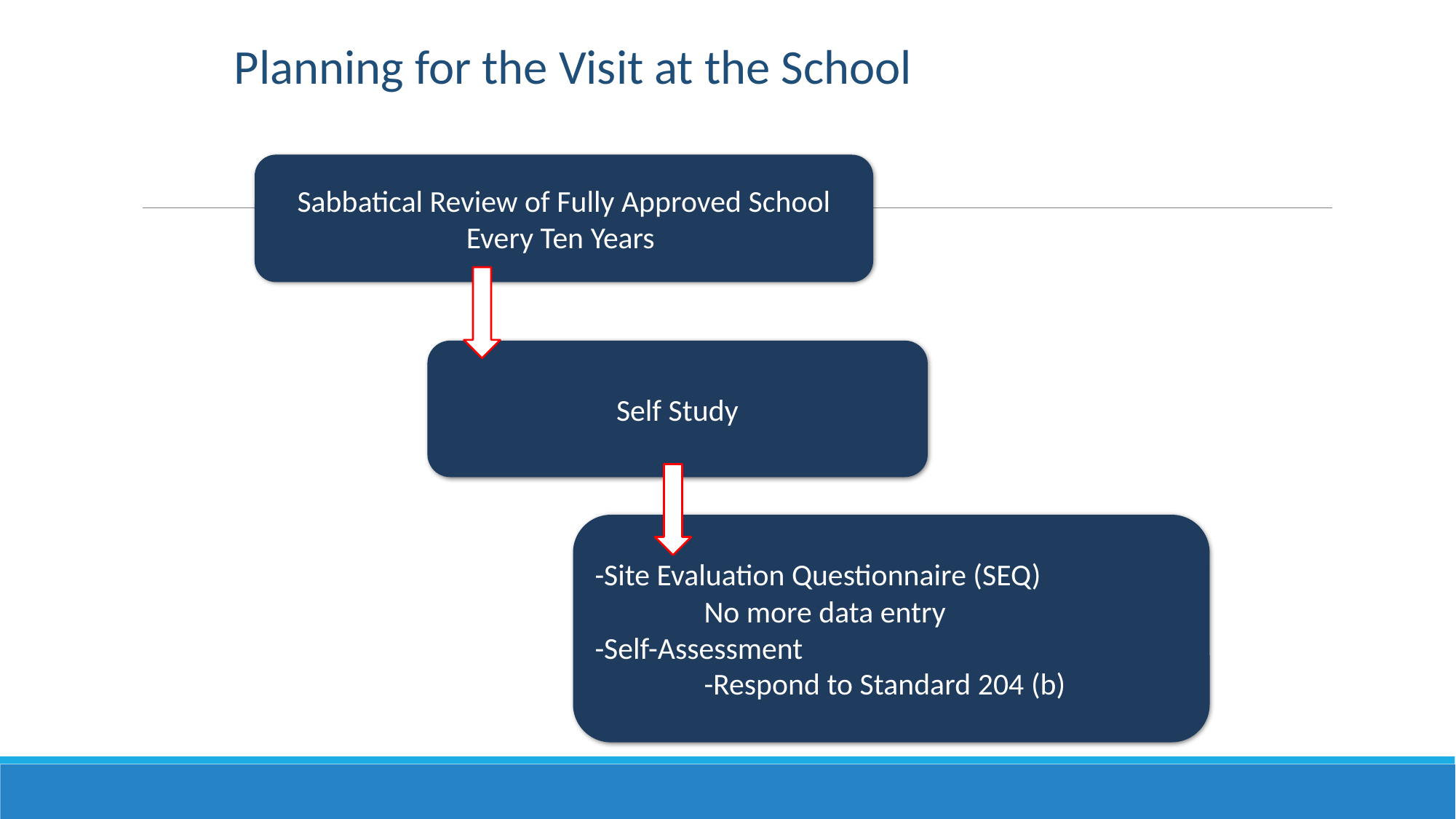

Planning for the Visit at the School
Sabbatical Review of Fully Approved School Every Ten Years

Self Study

-Site Evaluation Questionnaire (SEQ)
	No more data entry
-Self-Assessment
 	-Respond to Standard 204 (b)